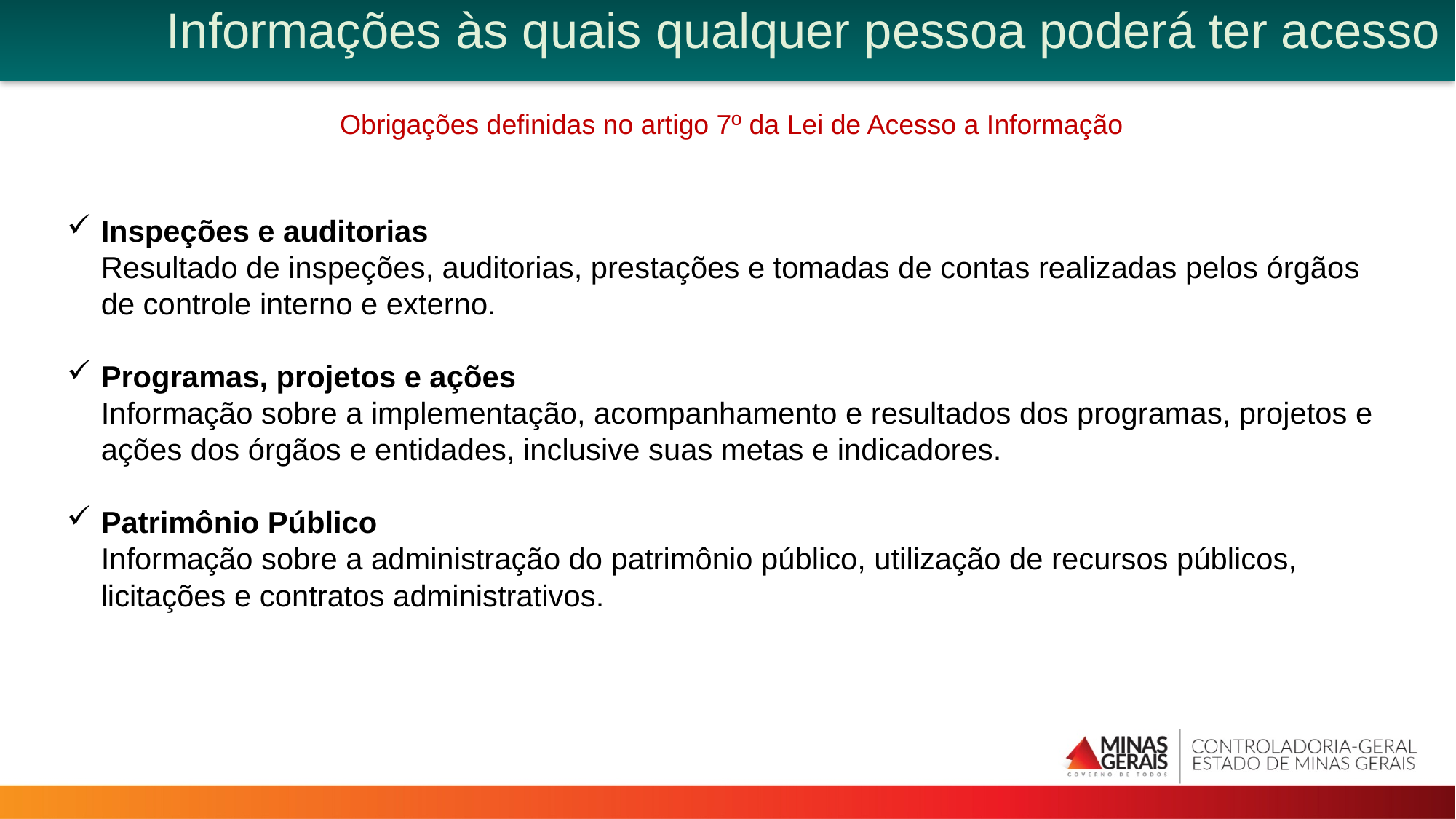

Informações às quais qualquer pessoa poderá ter acesso

 Obrigações definidas no artigo 7º da Lei de Acesso a Informação
Inspeções e auditorias
Resultado de inspeções, auditorias, prestações e tomadas de contas realizadas pelos órgãos de controle interno e externo.

Programas, projetos e ações
Informação sobre a implementação, acompanhamento e resultados dos programas, projetos e ações dos órgãos e entidades, inclusive suas metas e indicadores.
Patrimônio Público
Informação sobre a administração do patrimônio público, utilização de recursos públicos, licitações e contratos administrativos.